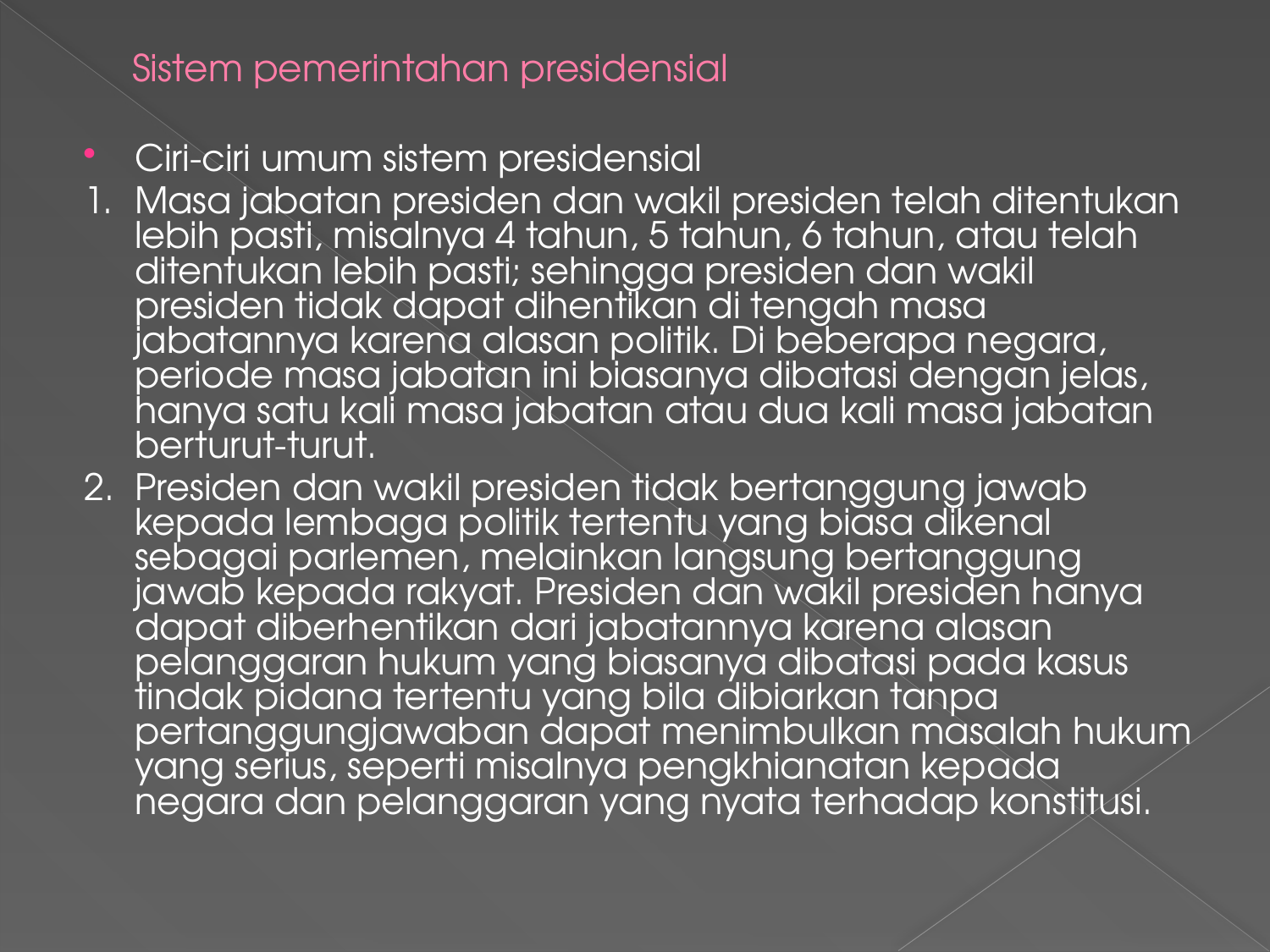

# Sistem pemerintahan presidensial
Ciri-ciri umum sistem presidensial
1.	Masa jabatan presiden dan wakil presiden telah ditentukan lebih pasti, misalnya 4 tahun, 5 tahun, 6 tahun, atau telah ditentukan lebih pasti; sehingga presiden dan wakil presiden tidak dapat dihentikan di tengah masa jabatannya karena alasan politik. Di beberapa negara, periode masa jabatan ini biasanya dibatasi dengan jelas, hanya satu kali masa jabatan atau dua kali masa jabatan berturut-turut.
2.	Presiden dan wakil presiden tidak bertanggung jawab kepada lembaga politik tertentu yang biasa dikenal sebagai parlemen, melainkan langsung bertanggung jawab kepada rakyat. Presiden dan wakil presiden hanya dapat diberhentikan dari jabatannya karena alasan pelanggaran hukum yang biasanya dibatasi pada kasus tindak pidana tertentu yang bila dibiarkan tanpa pertanggungjawaban dapat menimbulkan masalah hukum yang serius, seperti misalnya pengkhianatan kepada negara dan pelanggaran yang nyata terhadap konstitusi.